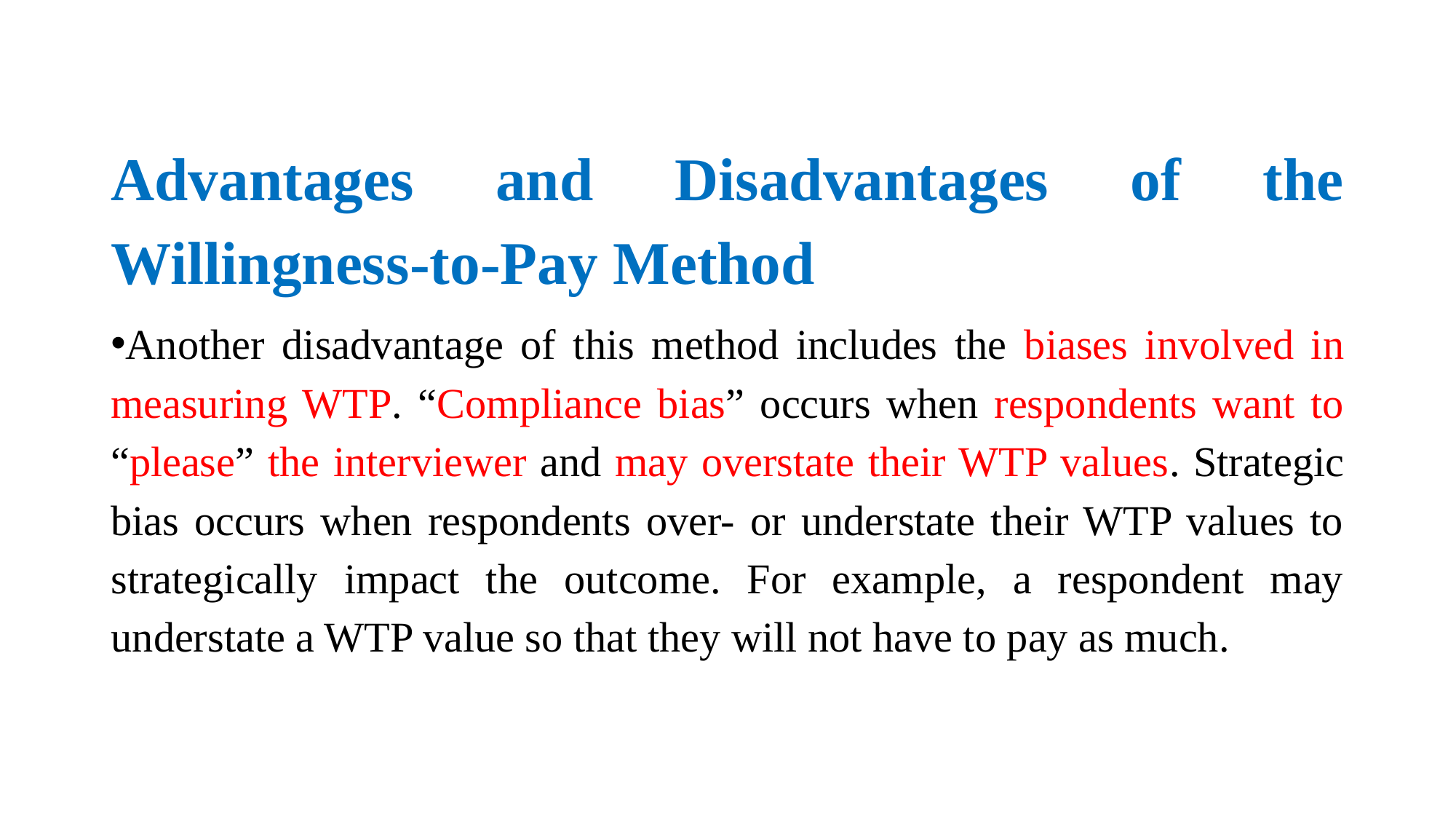

# Advantages and Disadvantages of the Willingness-to-Pay Method
Another disadvantage of this method includes the biases involved in measuring WTP. “Compliance bias” occurs when respondents want to “please” the interviewer and may overstate their WTP values. Strategic bias occurs when respondents over- or understate their WTP values to strategically impact the outcome. For example, a respondent may understate a WTP value so that they will not have to pay as much.